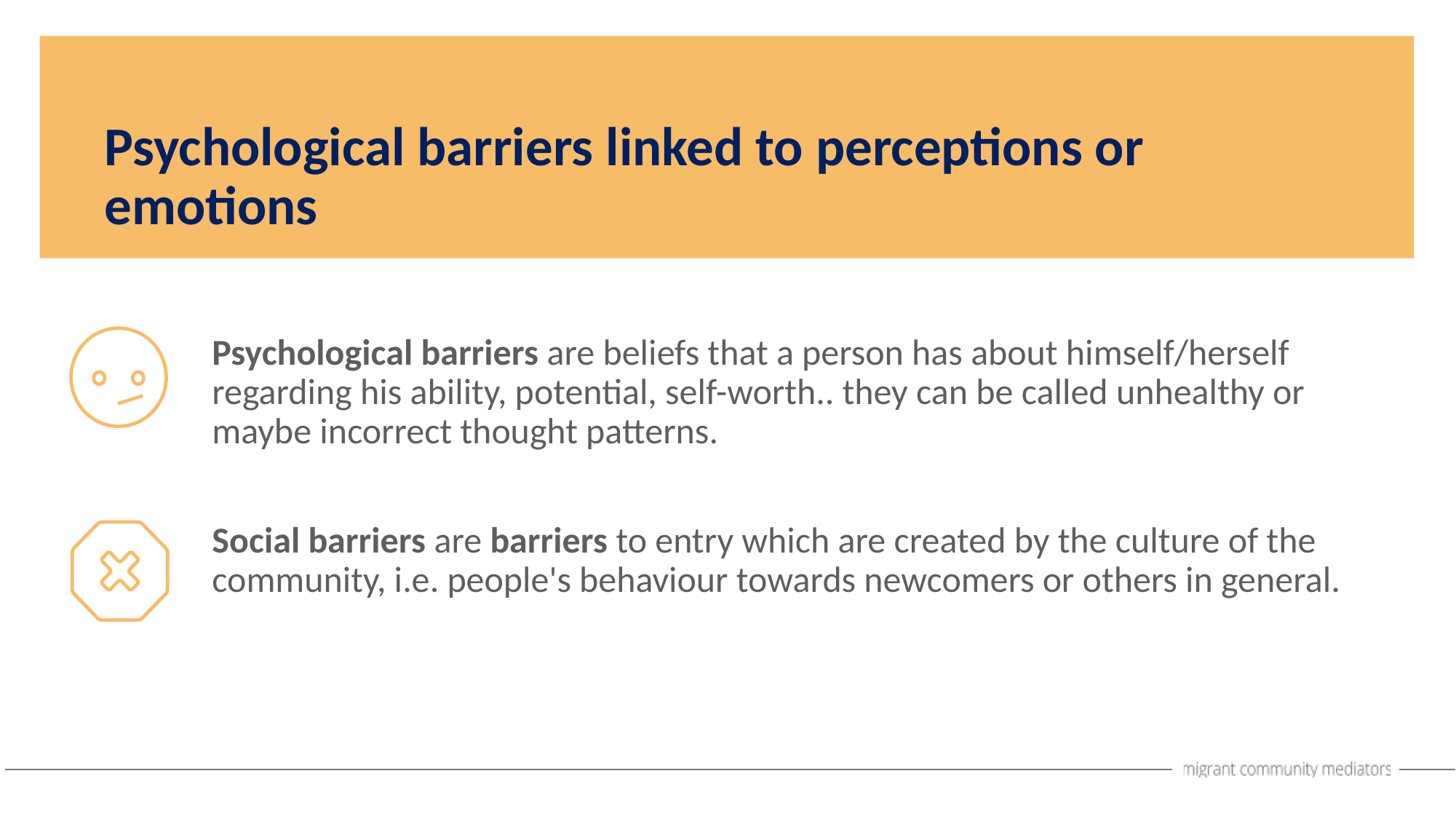

Psychological barriers linked to perceptions or emotions

Psychological barriers are beliefs that a person has about himself/herself regarding his ability, potential, self-worth.. they can be called unhealthy or maybe incorrect thought patterns.

Social barriers are barriers to entry which are created by the culture of the community, i.e. people's behaviour towards newcomers or others in general.